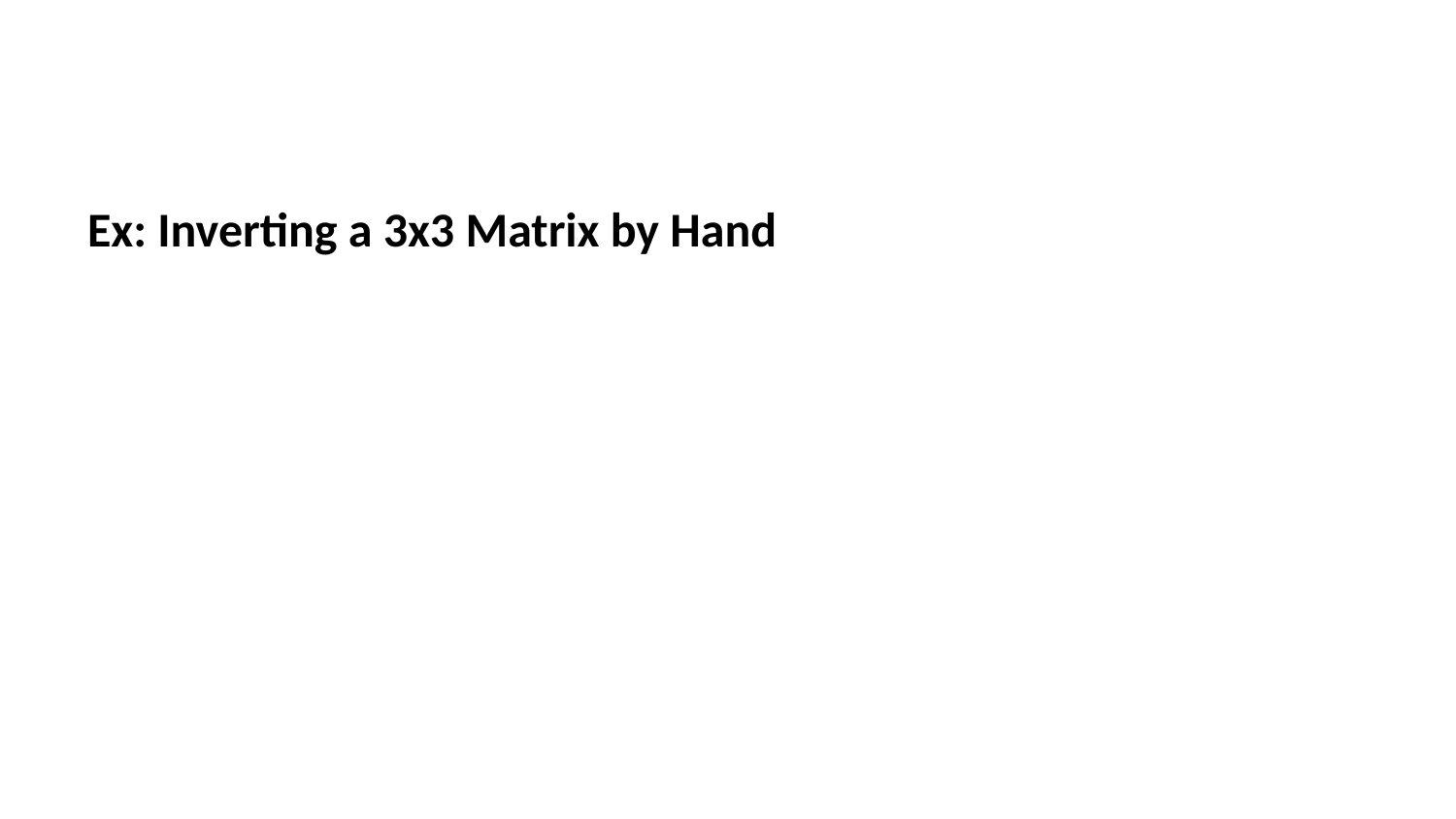

Ex: Inverting a 3x3 Matrix by Hand